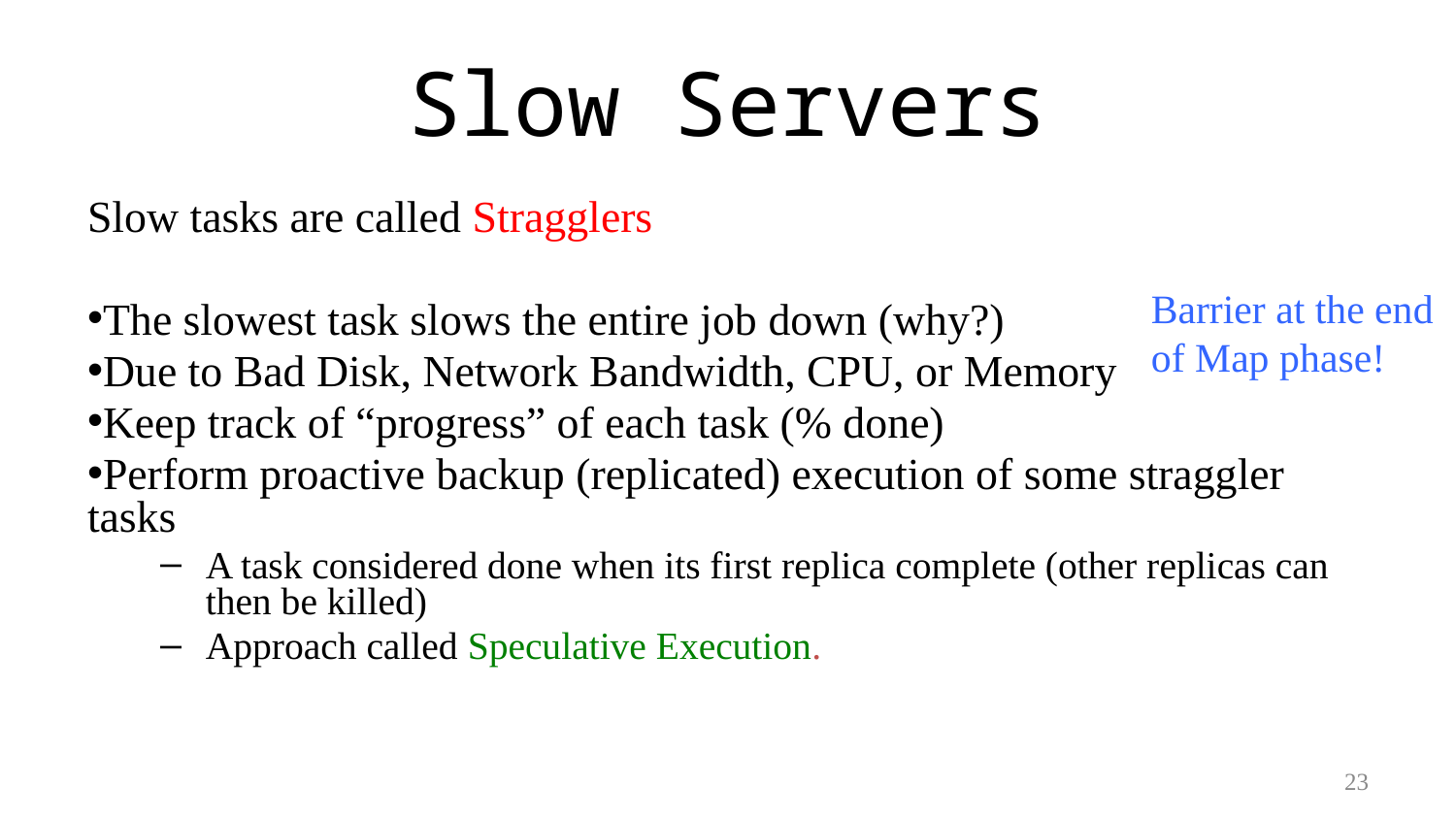

# Slow Servers
Slow tasks are called Stragglers

The slowest task slows the entire job down (why?)
Due to Bad Disk, Network Bandwidth, CPU, or Memory
Keep track of “progress” of each task (% done)
Perform proactive backup (replicated) execution of some straggler tasks
A task considered done when its first replica complete (other replicas can then be killed)
Approach called Speculative Execution.

Barrier at the end
of Map phase!
23